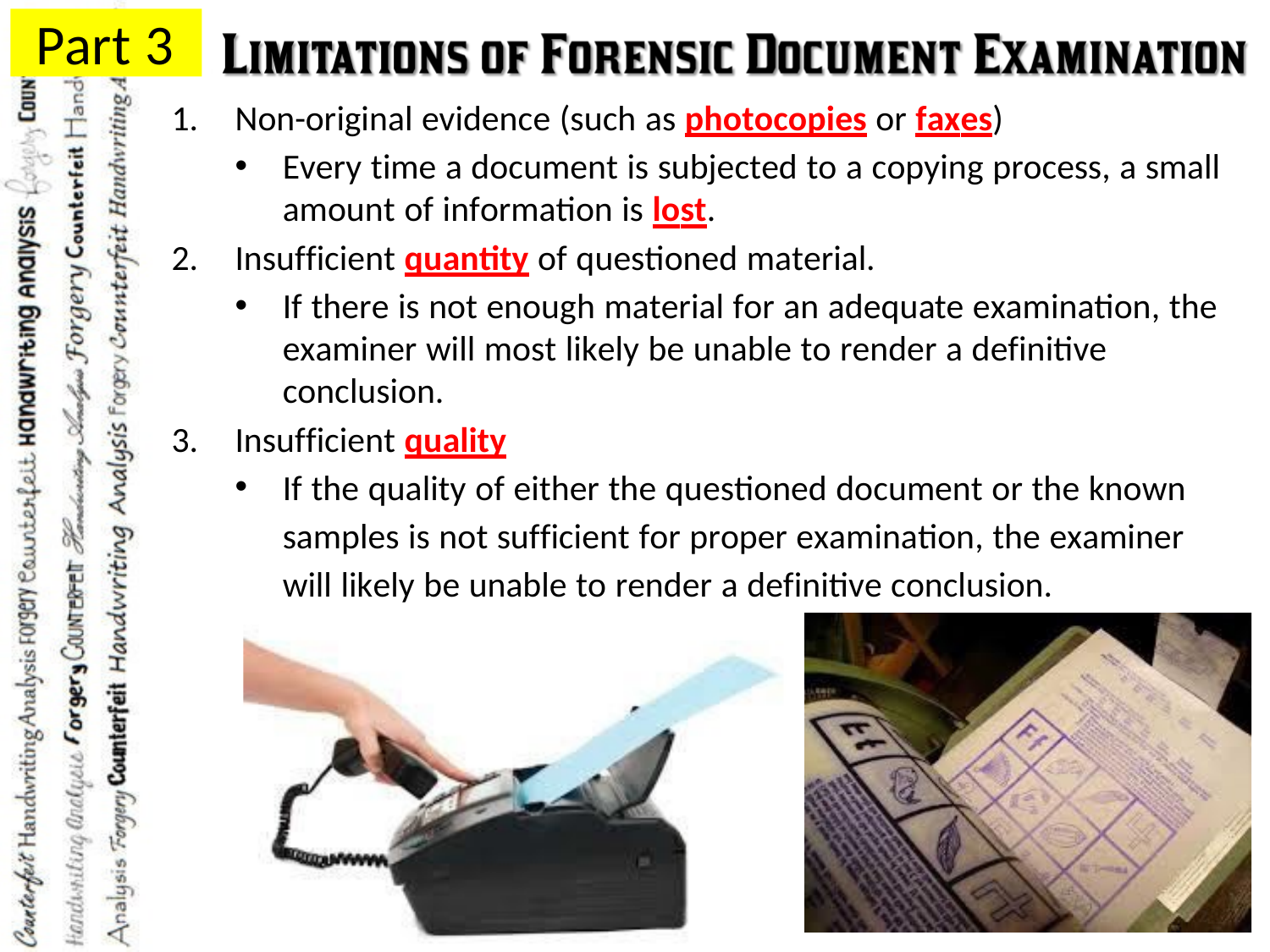

Part 3
Non-original evidence (such as photocopies or faxes)
Every time a document is subjected to a copying process, a small amount of information is lost.
Insufficient quantity of questioned material.
If there is not enough material for an adequate examination, the examiner will most likely be unable to render a definitive conclusion.
Insufficient quality
If the quality of either the questioned document or the known samples is not sufficient for proper examination, the examiner will likely be unable to render a definitive conclusion.